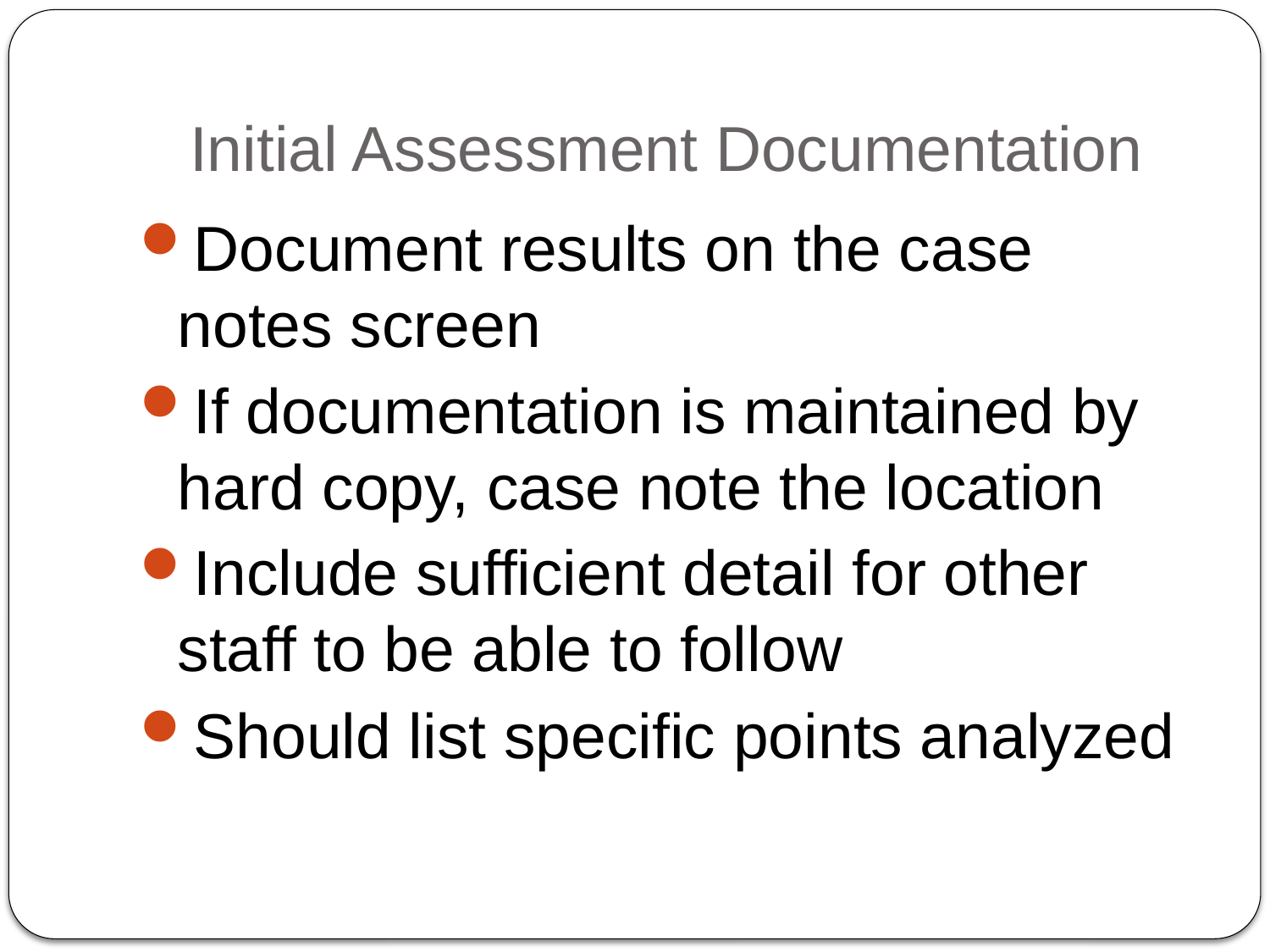

# Initial Assessment Documentation
Document results on the case notes screen
If documentation is maintained by hard copy, case note the location
Include sufficient detail for other staff to be able to follow
Should list specific points analyzed